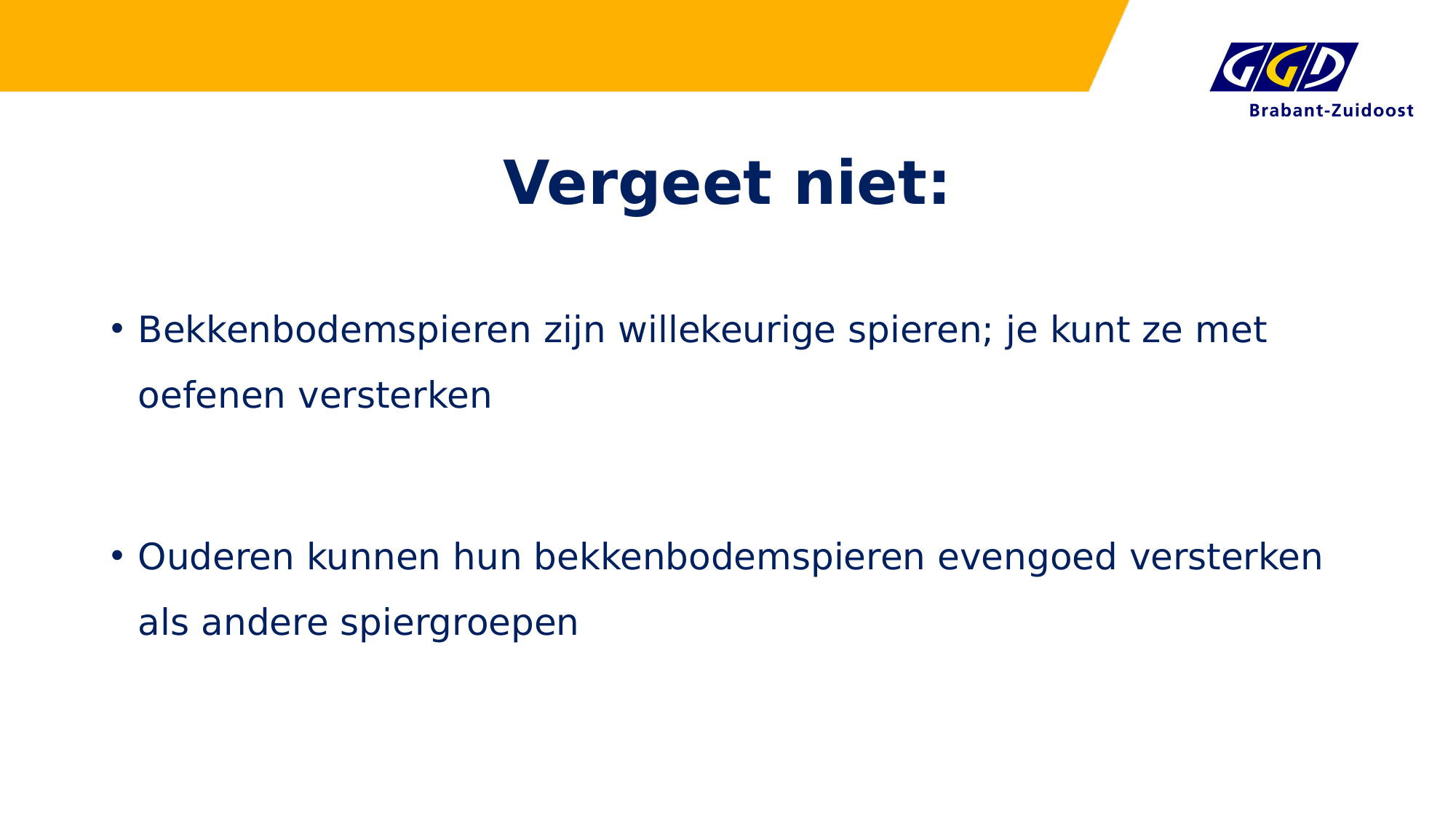

# Vergeet niet:
Bekkenbodemspieren zijn willekeurige spieren; je kunt ze met oefenen versterken

Ouderen kunnen hun bekkenbodemspieren evengoed versterken als andere spiergroepen